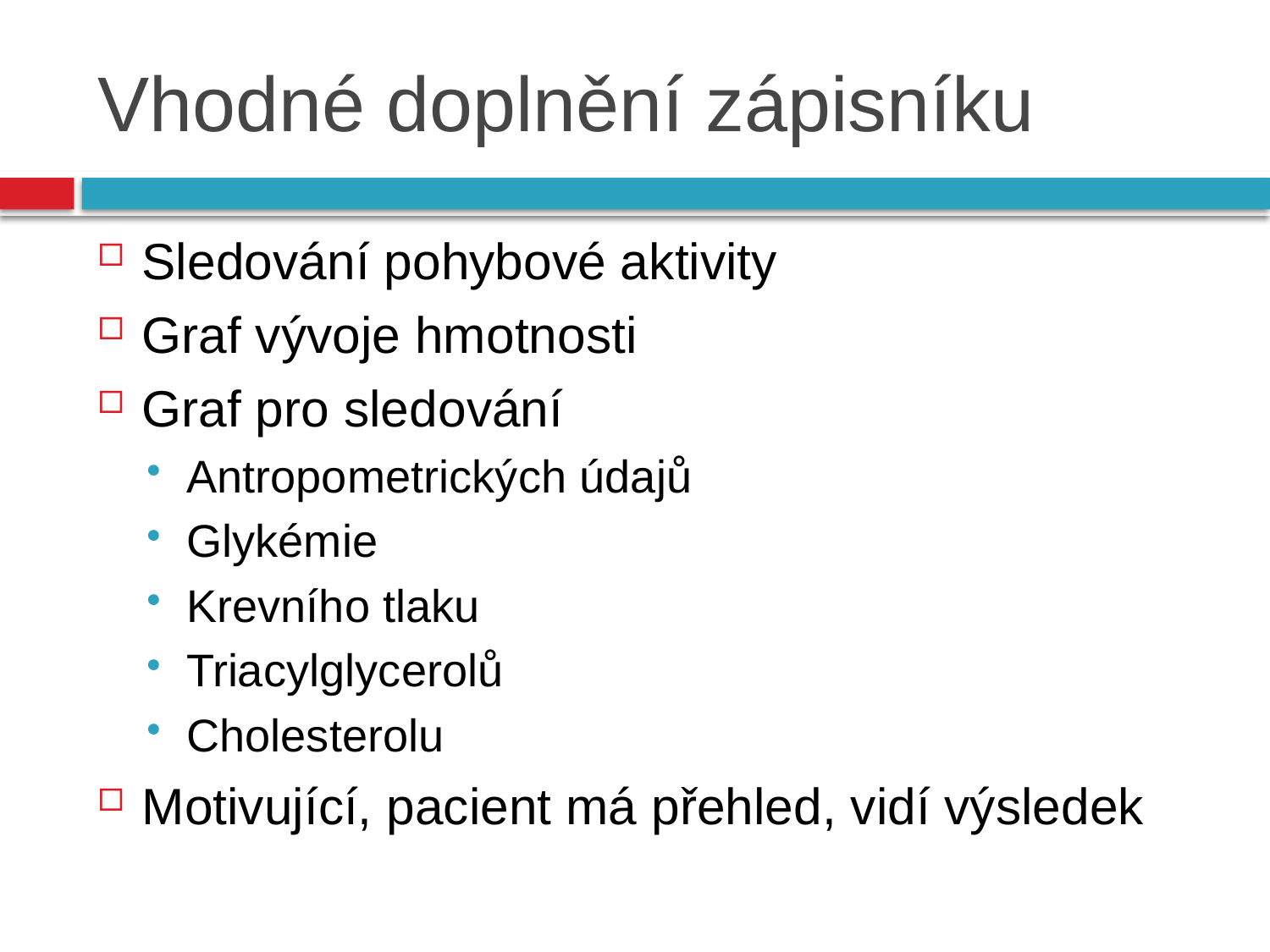

# Vhodné doplnění zápisníku
Sledování pohybové aktivity
Graf vývoje hmotnosti
Graf pro sledování
Antropometrických údajů
Glykémie
Krevního tlaku
Triacylglycerolů
Cholesterolu
Motivující, pacient má přehled, vidí výsledek